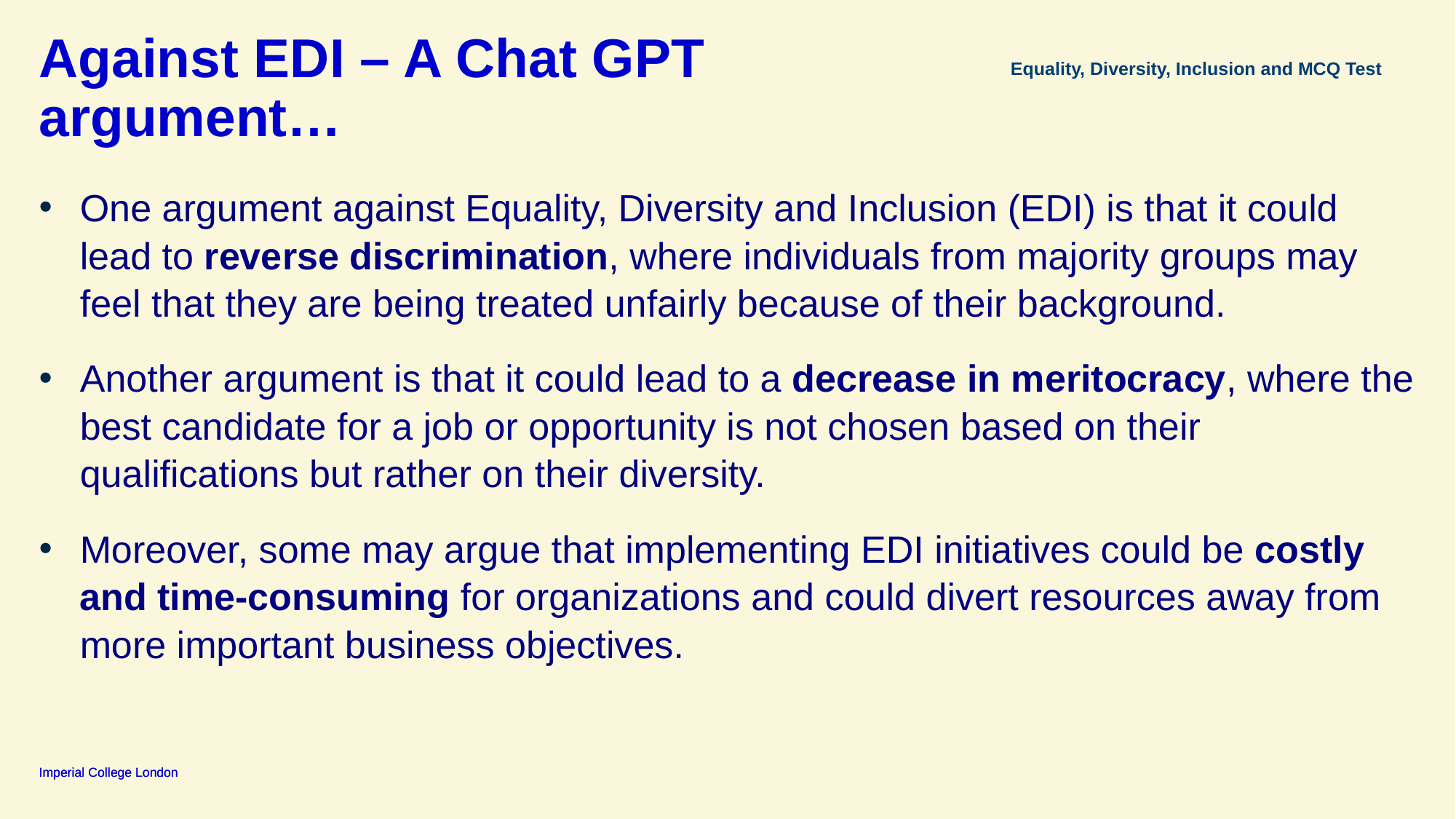

# Against EDI – A Chat GPT argument…
Equality, Diversity, Inclusion and MCQ Test
One argument against Equality, Diversity and Inclusion (EDI) is that it could lead to reverse discrimination, where individuals from majority groups may feel that they are being treated unfairly because of their background.
Another argument is that it could lead to a decrease in meritocracy, where the best candidate for a job or opportunity is not chosen based on their qualifications but rather on their diversity.
Moreover, some may argue that implementing EDI initiatives could be costly and time-consuming for organizations and could divert resources away from more important business objectives.